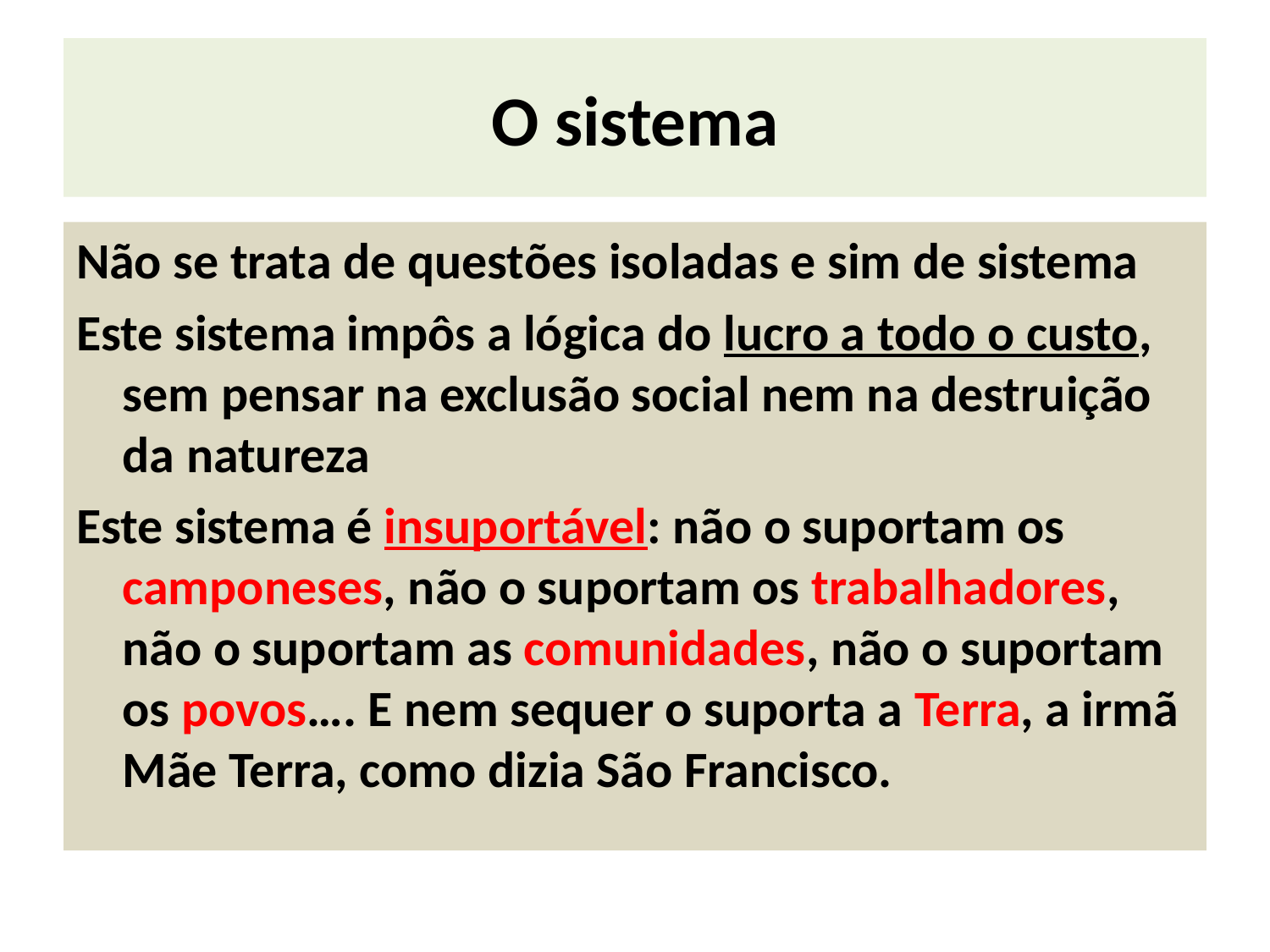

# O sistema
Não se trata de questões isoladas e sim de sistema
Este sistema impôs a lógica do lucro a todo o custo, sem pensar na exclusão social nem na destruição da natureza
Este sistema é insuportável: não o suportam os camponeses, não o suportam os trabalhadores, não o suportam as comunidades, não o suportam os povos…. E nem sequer o suporta a Terra, a irmã Mãe Terra, como dizia São Francisco.